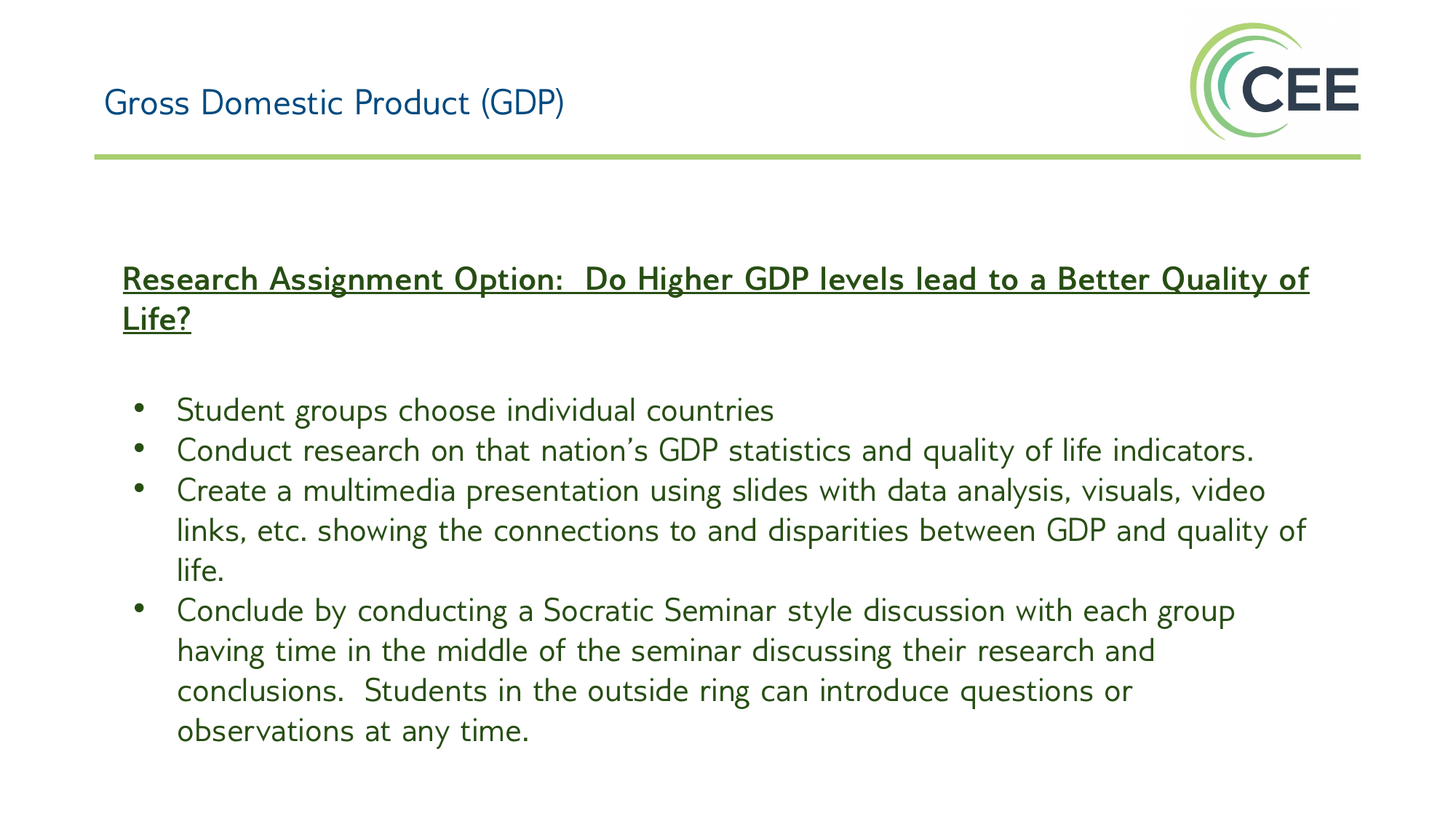

Gross Domestic Product (GDP)
Research Assignment Option:  Do Higher GDP levels lead to a Better Quality of Life?

Student groups choose individual countries
Conduct research on that nation’s GDP statistics and quality of life indicators.
Create a multimedia presentation using slides with data analysis, visuals, video links, etc. showing the connections to and disparities between GDP and quality of life.
Conclude by conducting a Socratic Seminar style discussion with each group having time in the middle of the seminar discussing their research and conclusions.  Students in the outside ring can introduce questions or observations at any time.